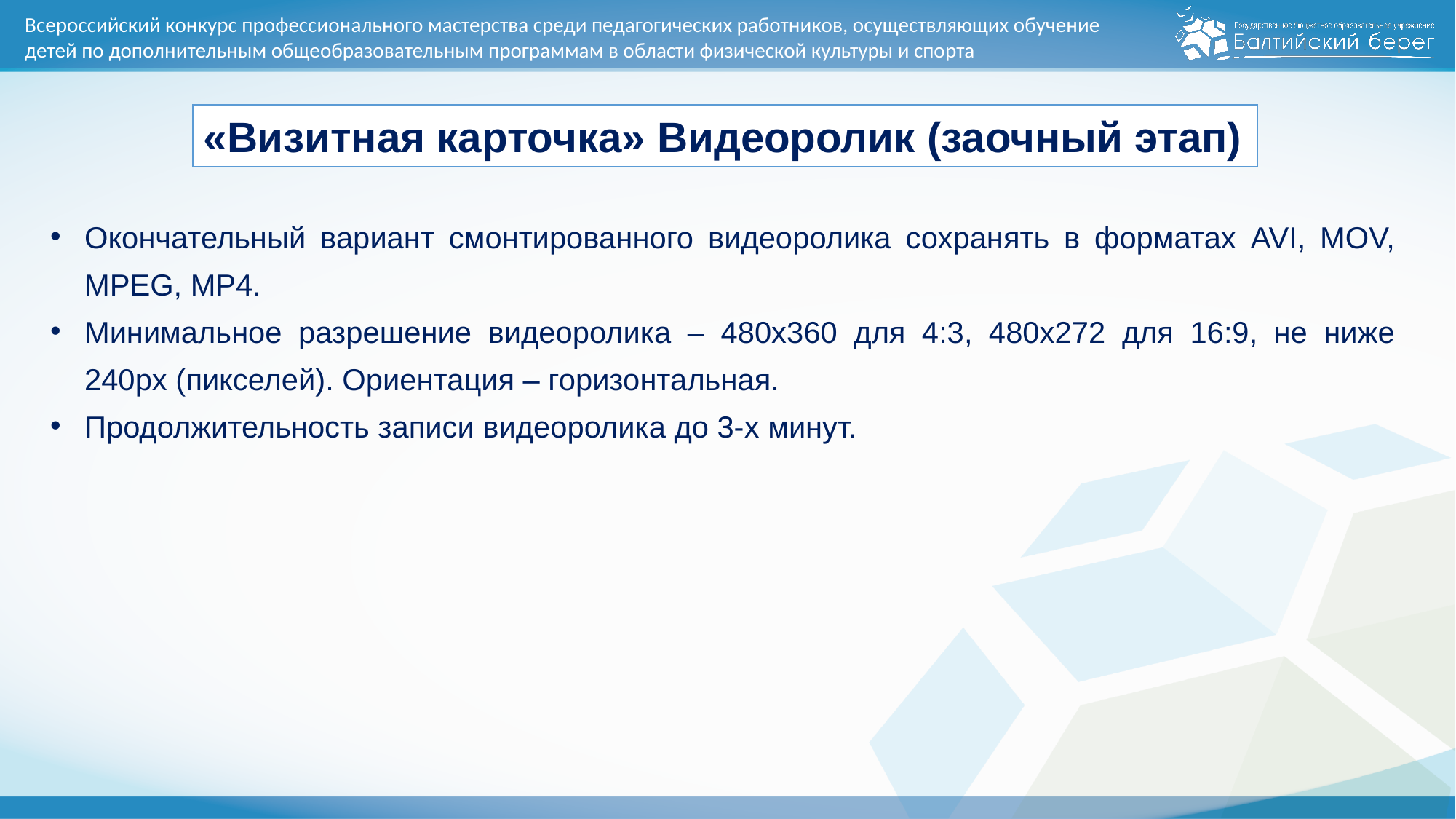

# Всероссийский конкурс профессионального мастерства среди педагогических работников, осуществляющих обучение детей по дополнительным общеобразовательным программам в области физической культуры и спорта
«Визитная карточка» Видеоролик (заочный этап)
Окончательный вариант смонтированного видеоролика сохранять в форматах AVI, MOV, MPEG, МP4.
Минимальное разрешение видеоролика – 480x360 для 4:3, 480x272 для 16:9, не ниже 240px (пикселей). Ориентация – горизонтальная.
Продолжительность записи видеоролика до 3-х минут.